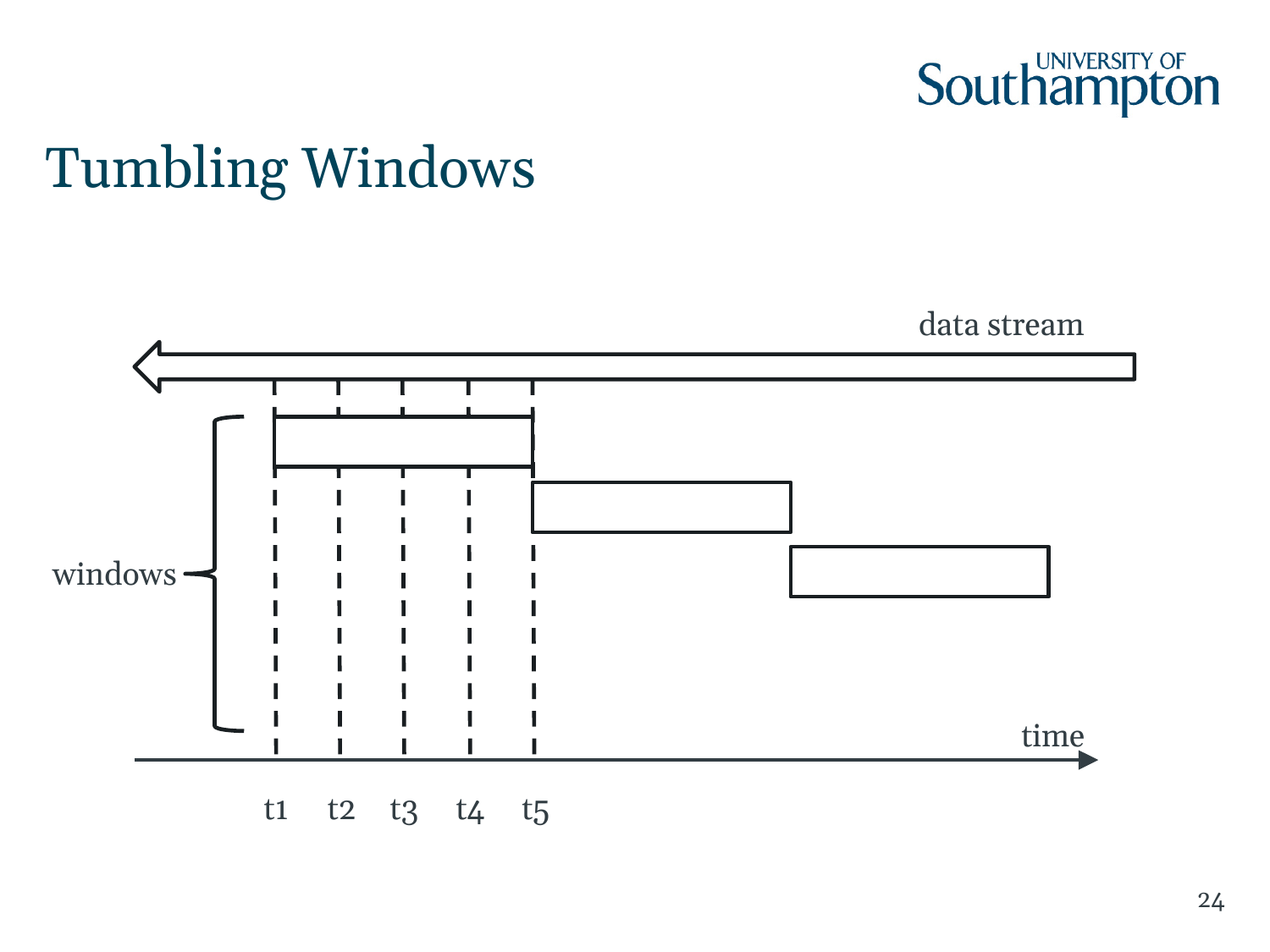

# Tumbling Windows
data stream

windows

time
t1
t2
t3
t4
t5
24